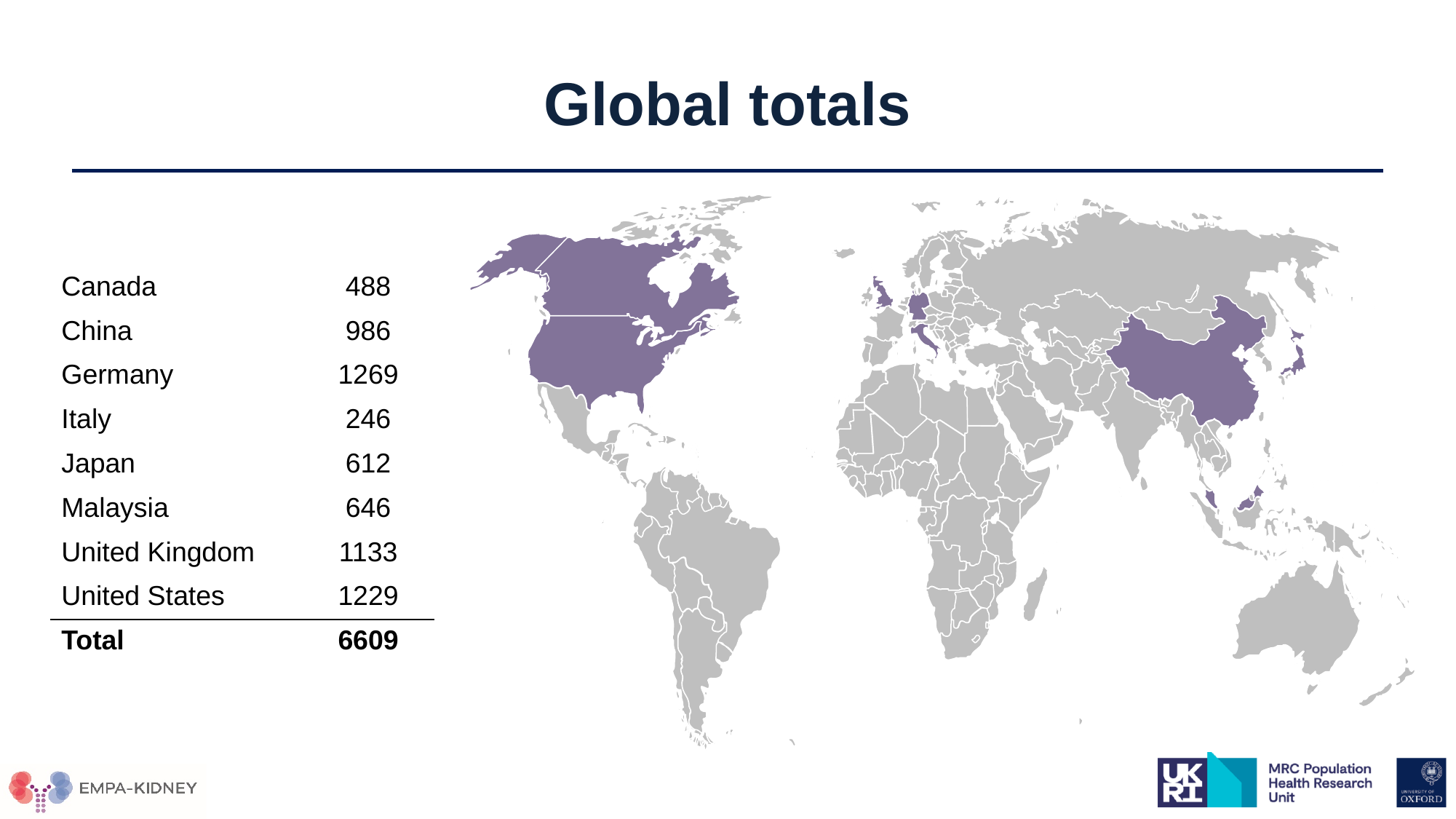

# Global totals

| Canada | 488 |
| --- | --- |
| China | 986 |
| Germany | 1269 |
| Italy | 246 |
| Japan | 612 |
| Malaysia | 646 |
| United Kingdom | 1133 |
| United States | 1229 |
| Total | 6609 |